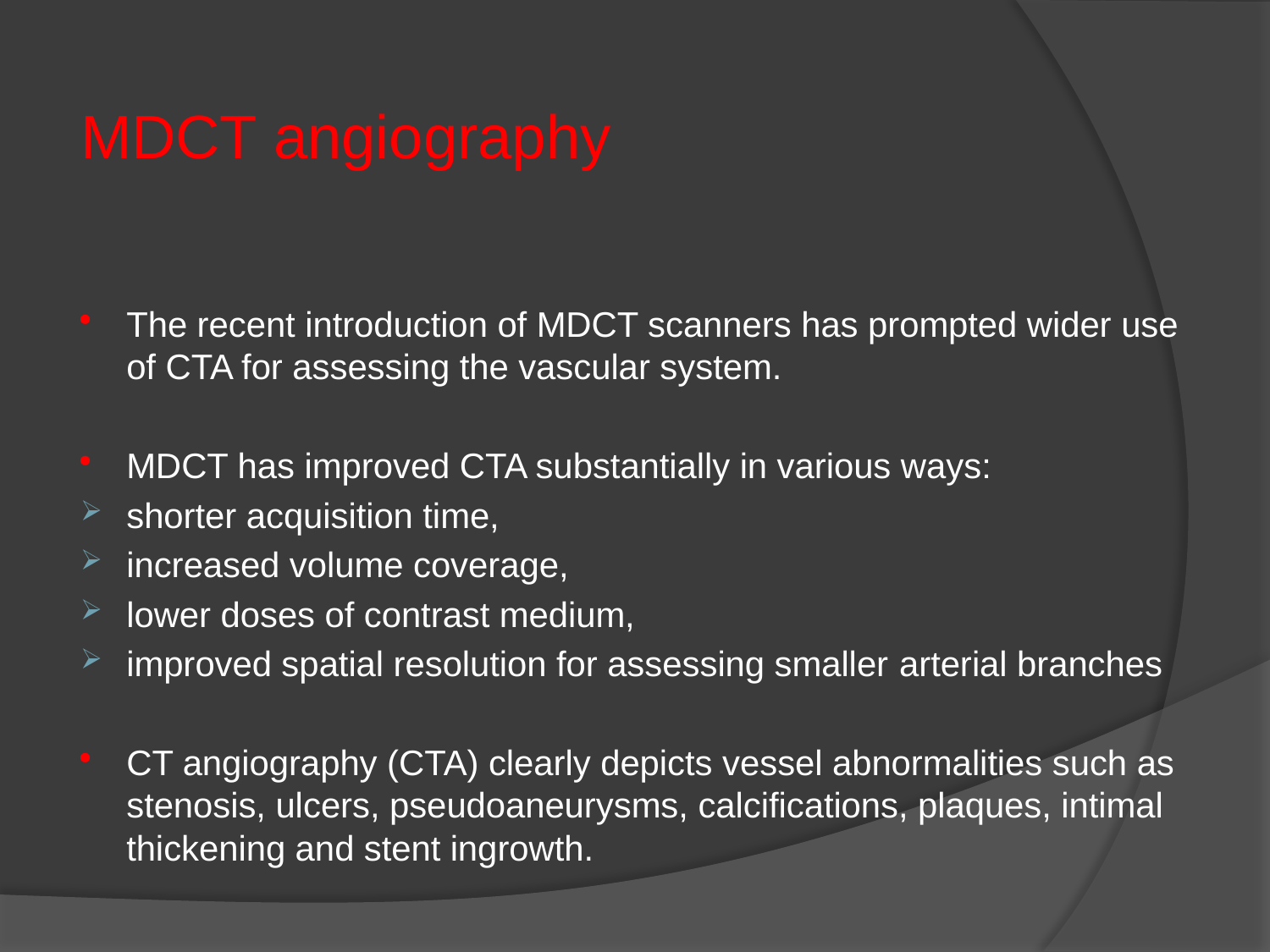

MDCT angiography

The recent introduction of MDCT scanners has prompted wider use of CTA for assessing the vascular system.

MDCT has improved CTA substantially in various ways:
shorter acquisition time,
increased volume coverage,
lower doses of contrast medium,
improved spatial resolution for assessing smaller arterial branches

CT angiography (CTA) clearly depicts vessel abnormalities such as stenosis, ulcers, pseudoaneurysms, calcifications, plaques, intimal thickening and stent ingrowth.